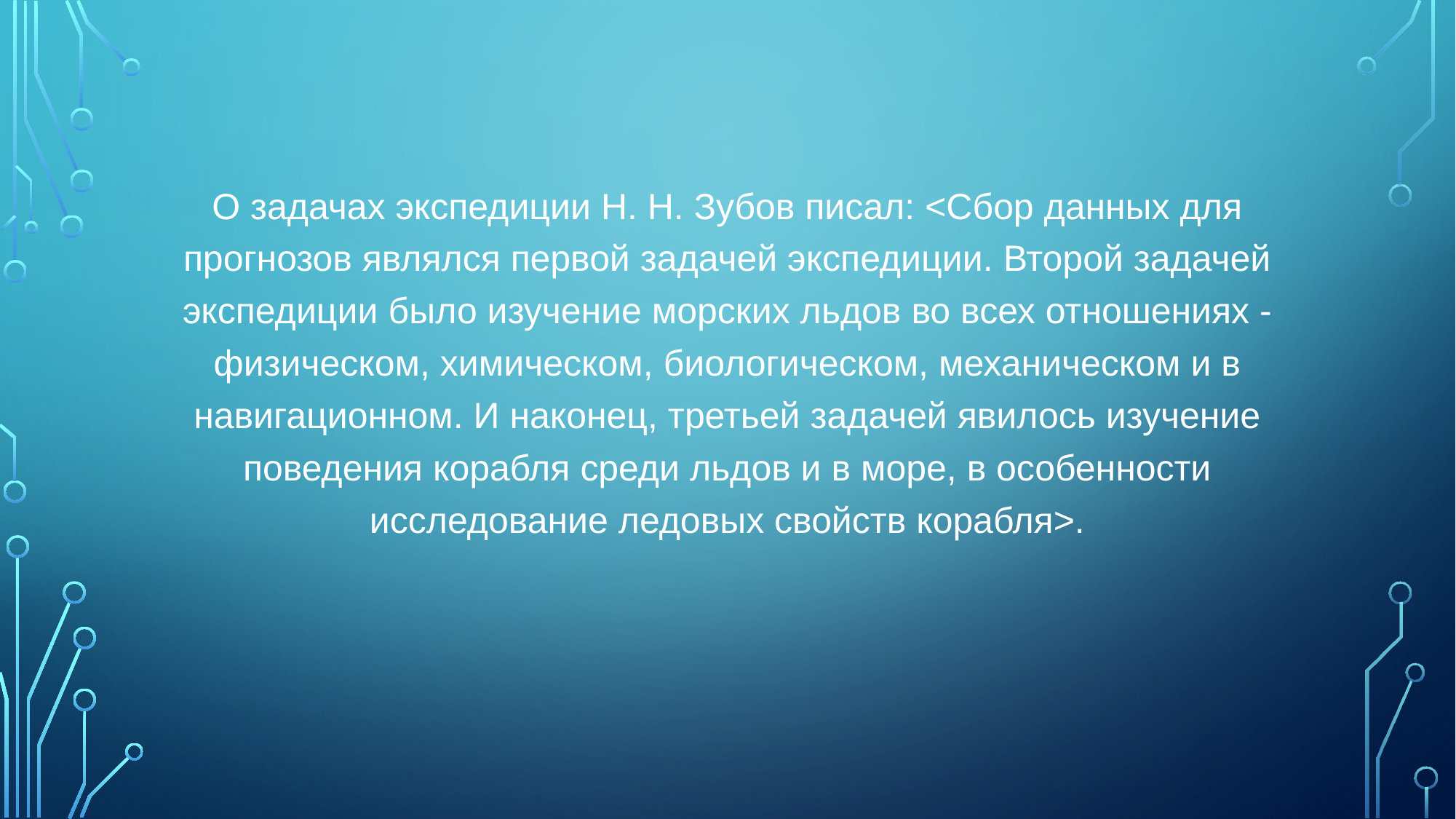

О задачах экспедиции Н. Н. Зубов писал: <Сбор данных для прогнозов являлся первой задачей экспедиции. Второй задачей экспедиции было изучение морских льдов во всех отношениях - физическом, химическом, биологическом, механическом и в навигационном. И наконец, третьей задачей явилось изучение поведения корабля среди льдов и в море, в особенности исследование ледовых свойств корабля>.